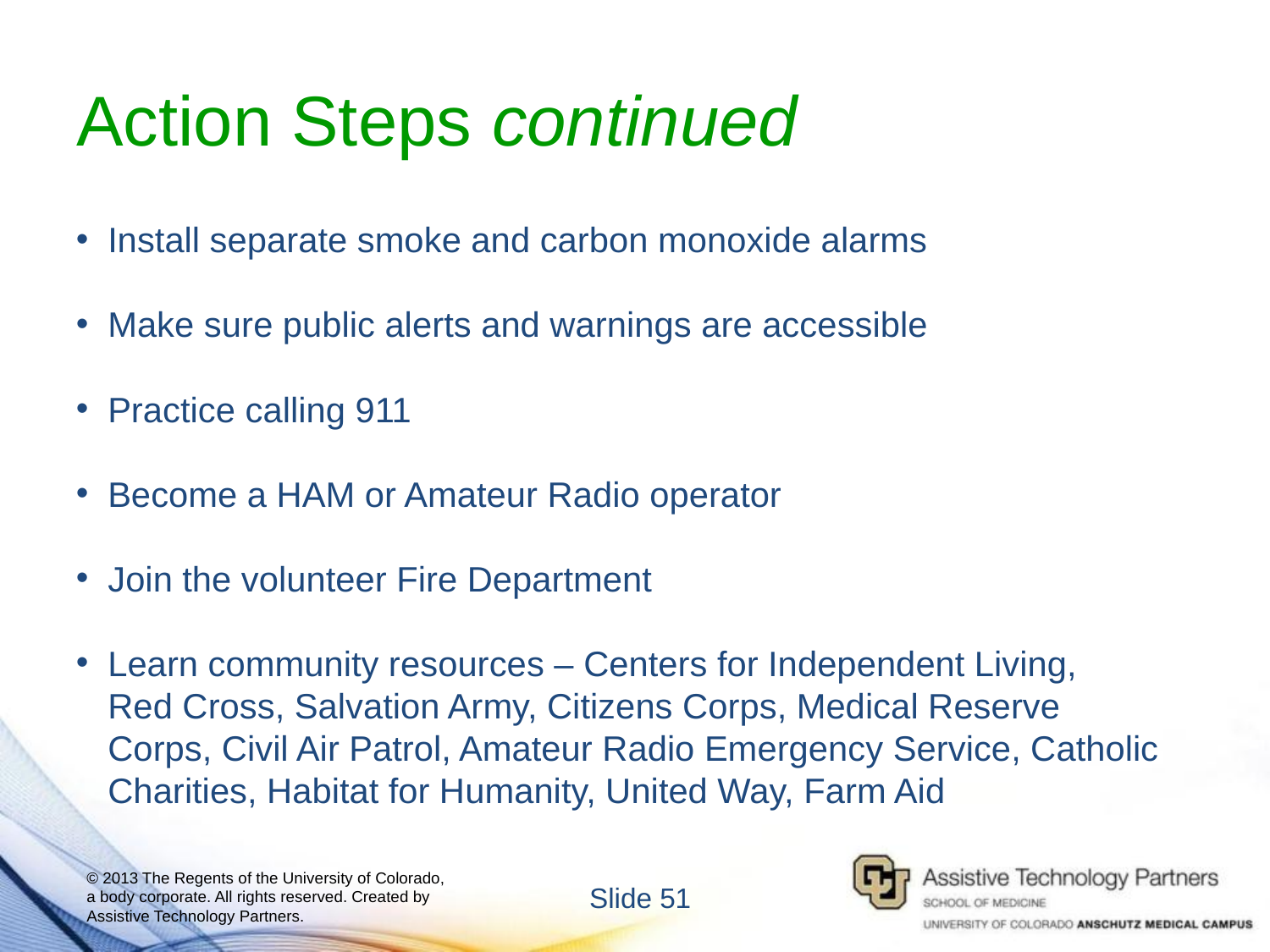

# Action Steps continued
Install separate smoke and carbon monoxide alarms

Make sure public alerts and warnings are accessible

Practice calling 911

Become a HAM or Amateur Radio operator

Join the volunteer Fire Department

Learn community resources – Centers for Independent Living,
Red Cross, Salvation Army, Citizens Corps, Medical Reserve
Corps, Civil Air Patrol, Amateur Radio Emergency Service, Catholic Charities, Habitat for Humanity, United Way, Farm Aid